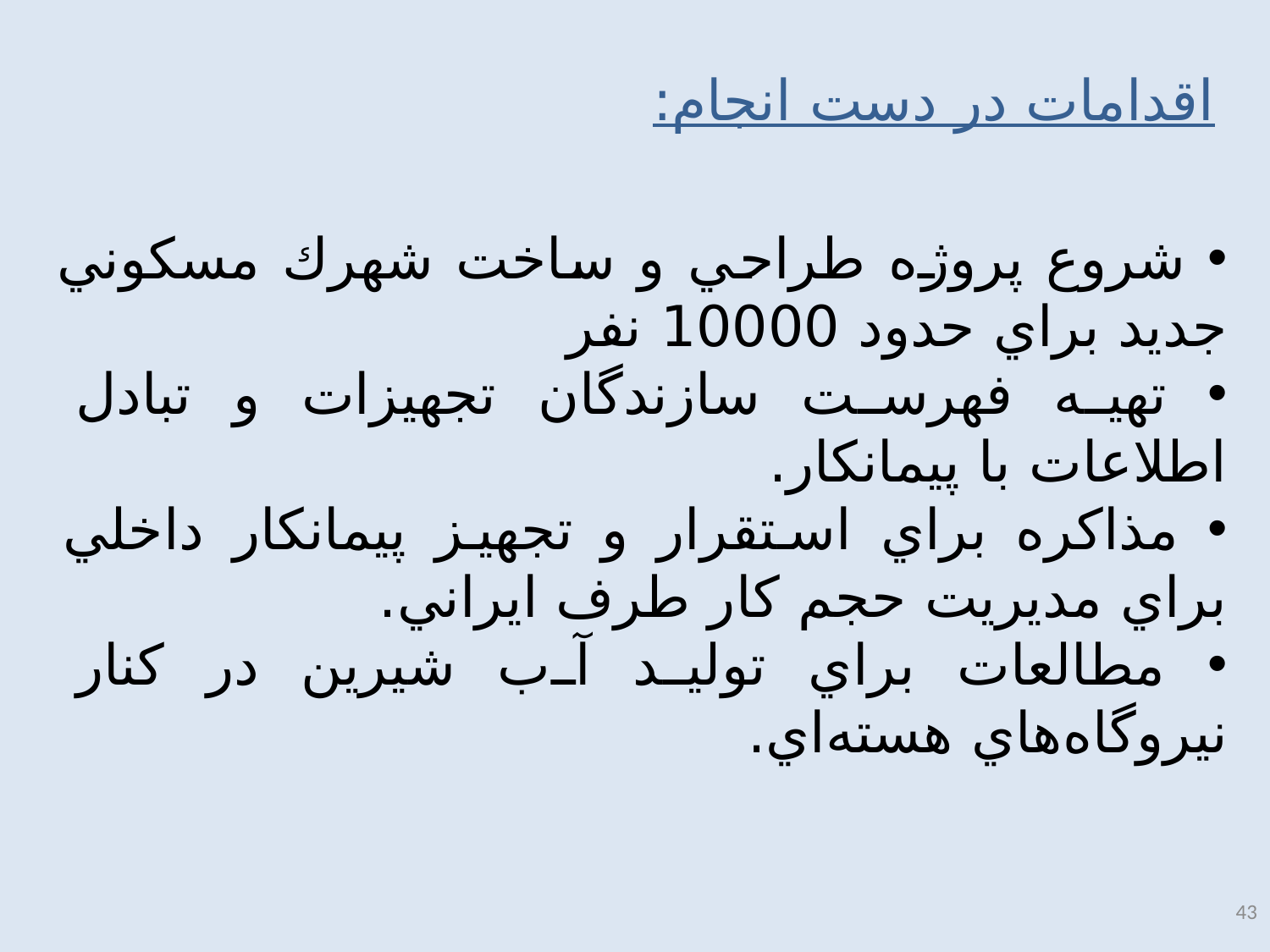

اقدامات در دست انجام:

 شروع پروژه طراحي و ساخت شهرك مسكوني جديد براي حدود 10000 نفر
 تهيه فهرست سازندگان تجهيزات و تبادل اطلاعات با پيمانكار.
 مذاكره براي استقرار و تجهيز پيمانكار داخلي براي مديريت حجم كار طرف ايراني.
 مطالعات براي توليد آب شيرين در كنار نيرو‌گاه‌هاي هسته‌اي.
43